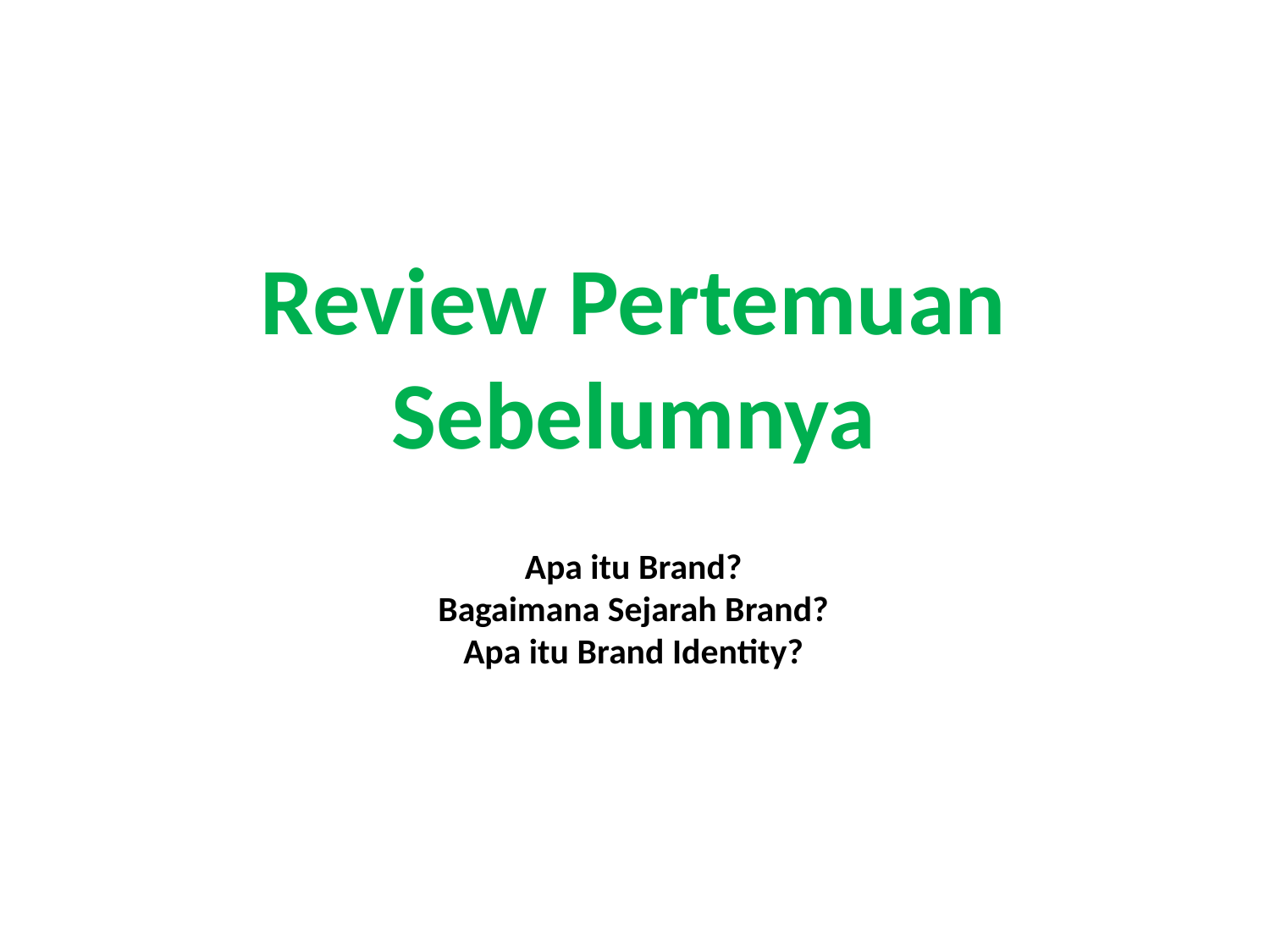

Review Pertemuan
Sebelumnya

Apa itu Brand?
Bagaimana Sejarah Brand?
Apa itu Brand Identity?